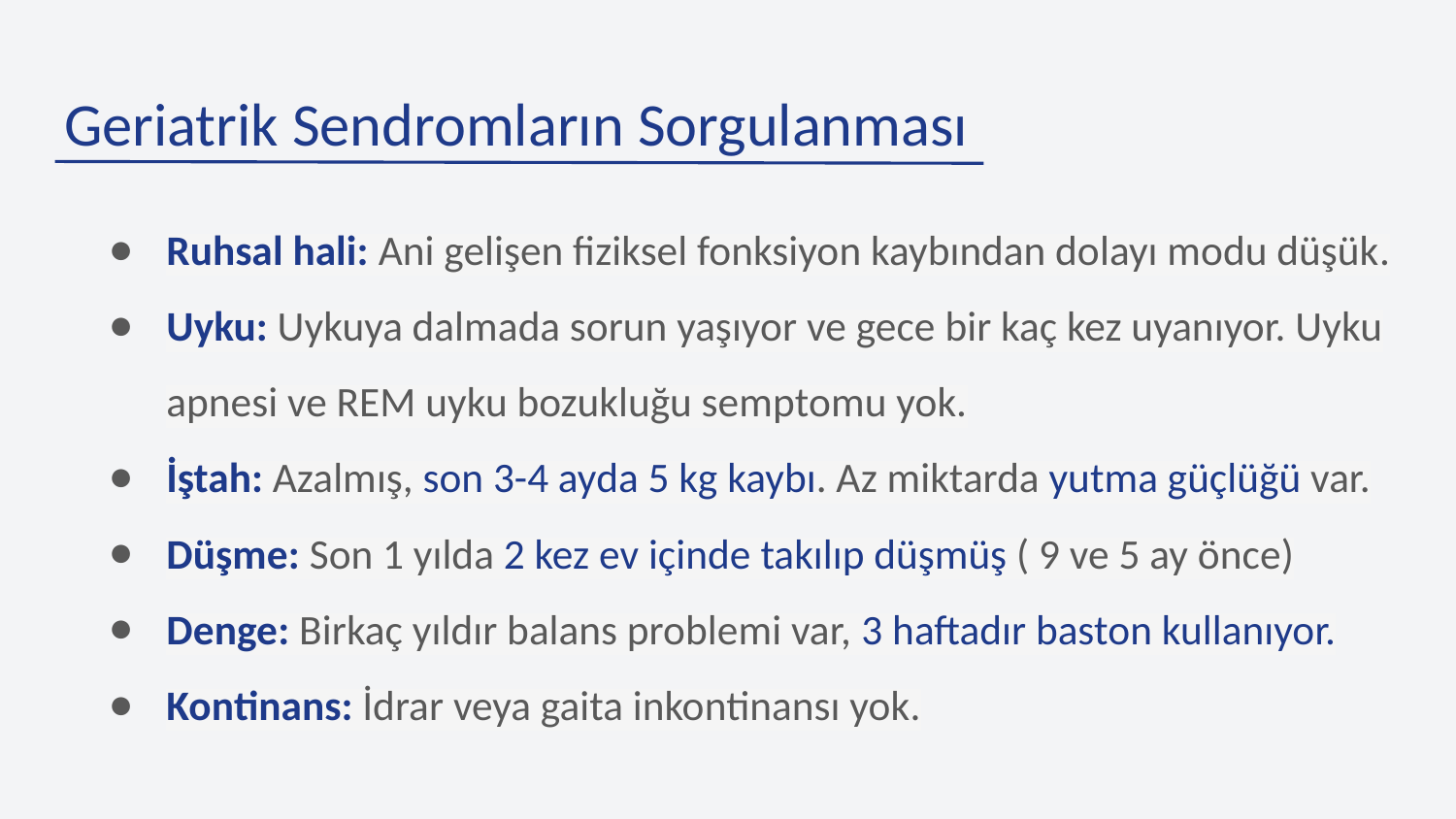

# Geriatrik Sendromların Sorgulanması
Ruhsal hali: Ani gelişen fiziksel fonksiyon kaybından dolayı modu düşük​.
Uyku: Uykuya dalmada sorun yaşıyor ve gece bir kaç kez uyanıyor. Uyku apnesi ve REM uyku bozukluğu semptomu yok.
İştah: Azalmış, son 3-4 ayda 5 kg kaybı. Az miktarda yutma güçlüğü var.​
Düşme: Son 1 yılda 2 kez ev içinde takılıp düşmüş ( 9 ve 5 ay önce)​
Denge: Birkaç yıldır balans problemi var, 3 haftadır baston kullanıyor.​
Kontinans: İdrar veya gaita inkontinansı yok​.